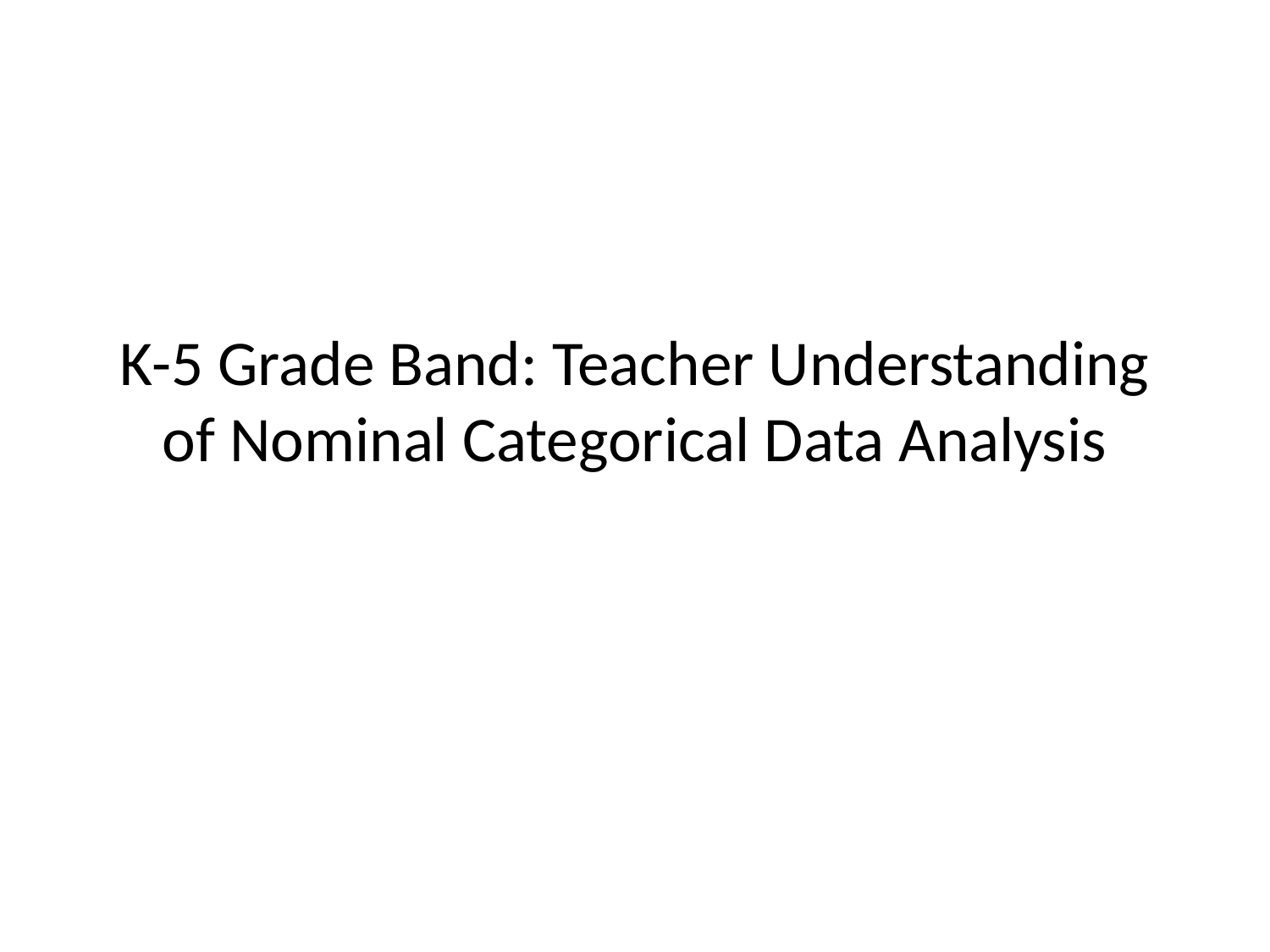

# K-5 Grade Band: Teacher Understanding of Nominal Categorical Data Analysis